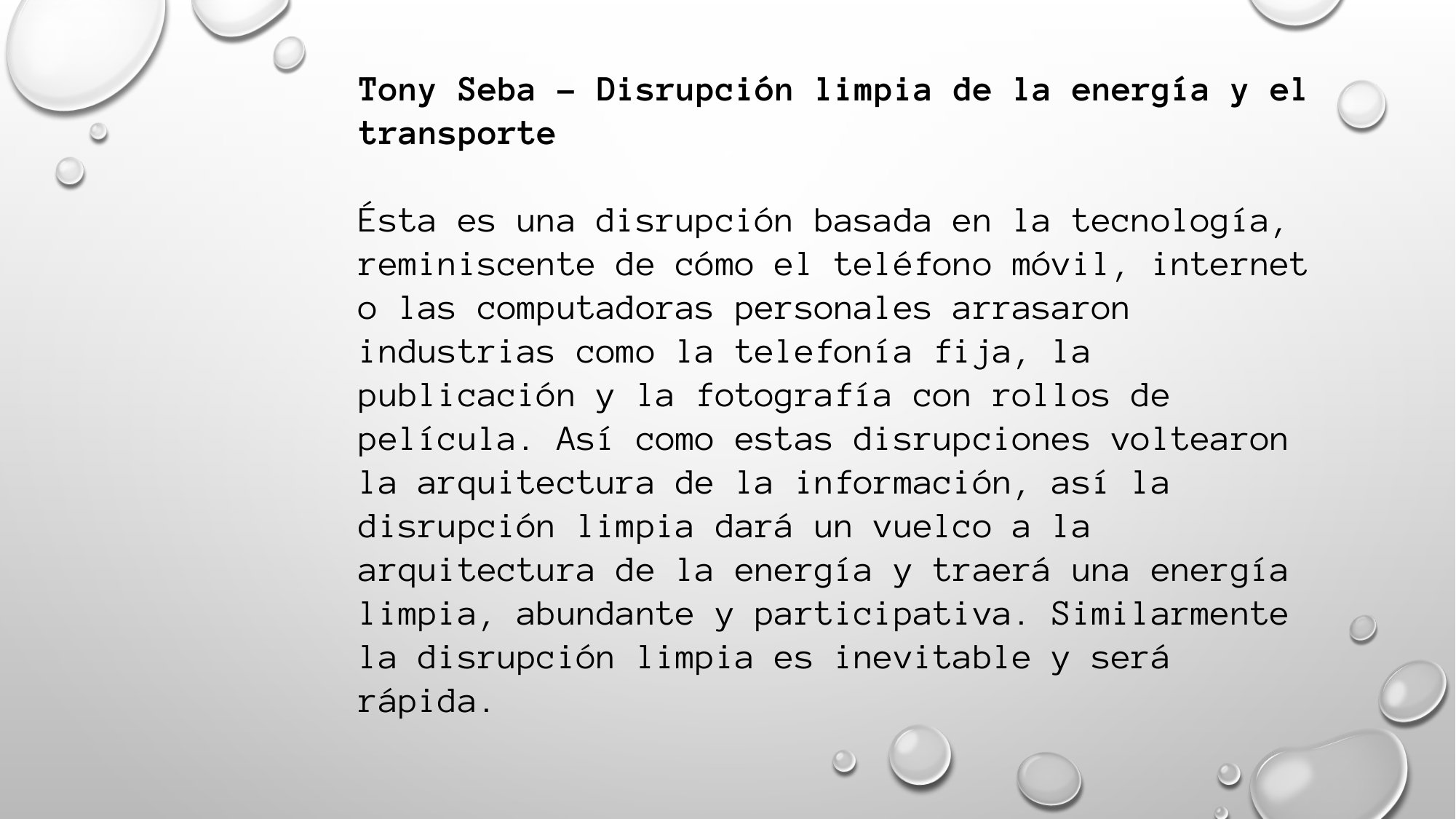

Tony Seba - Disrupción limpia de la energía y el transporte

Ésta es una disrupción basada en la tecnología, reminiscente de cómo el teléfono móvil, internet o las computadoras personales arrasaron industrias como la telefonía fija, la publicación y la fotografía con rollos de película. Así como estas disrupciones voltearon la arquitectura de la información, así la disrupción limpia dará un vuelco a la arquitectura de la energía y traerá una energía limpia, abundante y participativa. Similarmente la disrupción limpia es inevitable y será rápida.